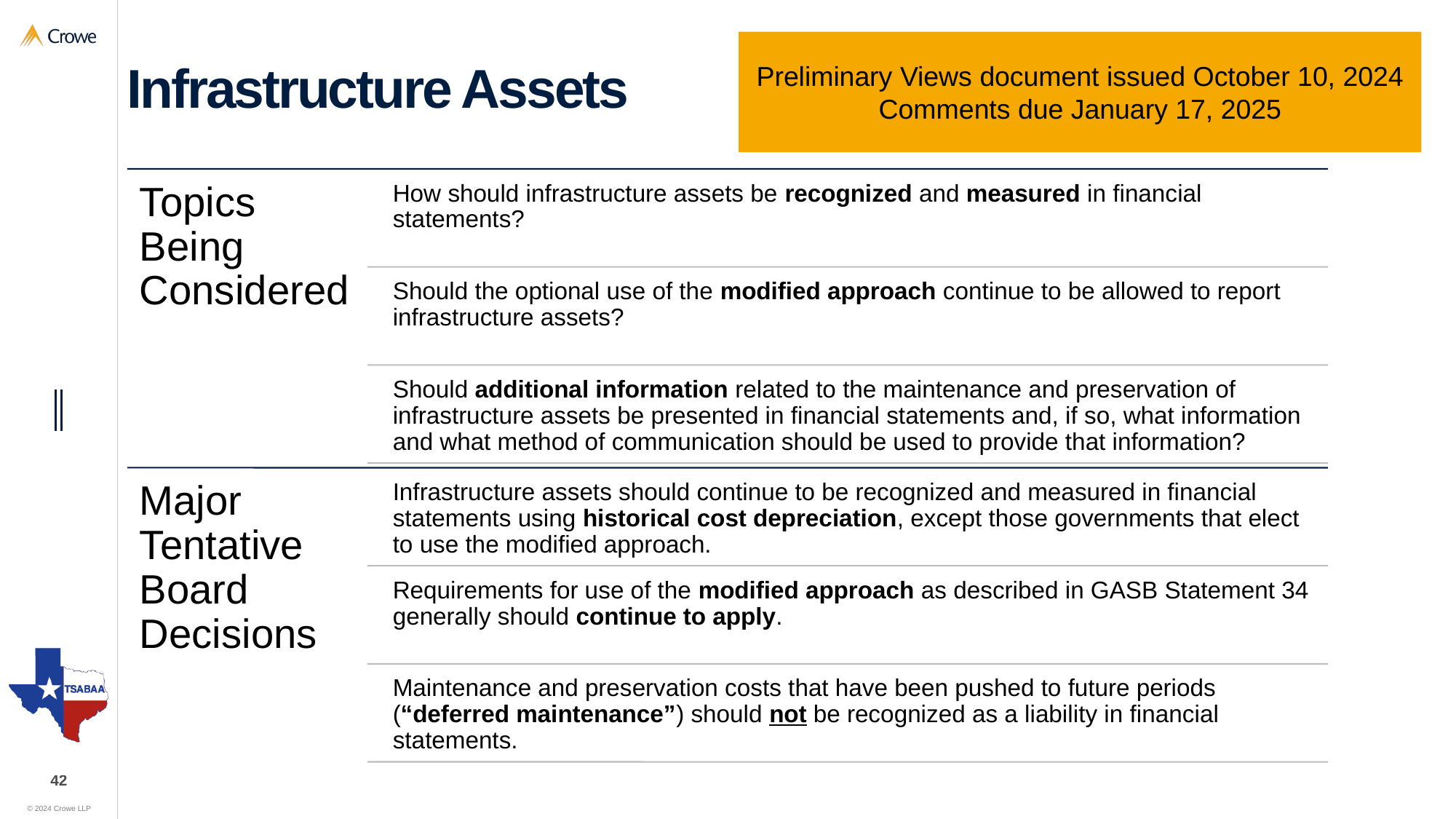

Preliminary Views document issued October 10, 2024
Comments due January 17, 2025
# Infrastructure Assets
Topics Being Considered
How should infrastructure assets be recognized and measured in financial statements?
Should the optional use of the modified approach continue to be allowed to report infrastructure assets?
Should additional information related to the maintenance and preservation of infrastructure assets be presented in financial statements and, if so, what information and what method of communication should be used to provide that information?
Major Tentative Board Decisions
Infrastructure assets should continue to be recognized and measured in financial statements using historical cost depreciation, except those governments that elect to use the modified approach.
Requirements for use of the modified approach as described in GASB Statement 34 generally should continue to apply.
Maintenance and preservation costs that have been pushed to future periods (“deferred maintenance”) should not be recognized as a liability in financial statements.
42